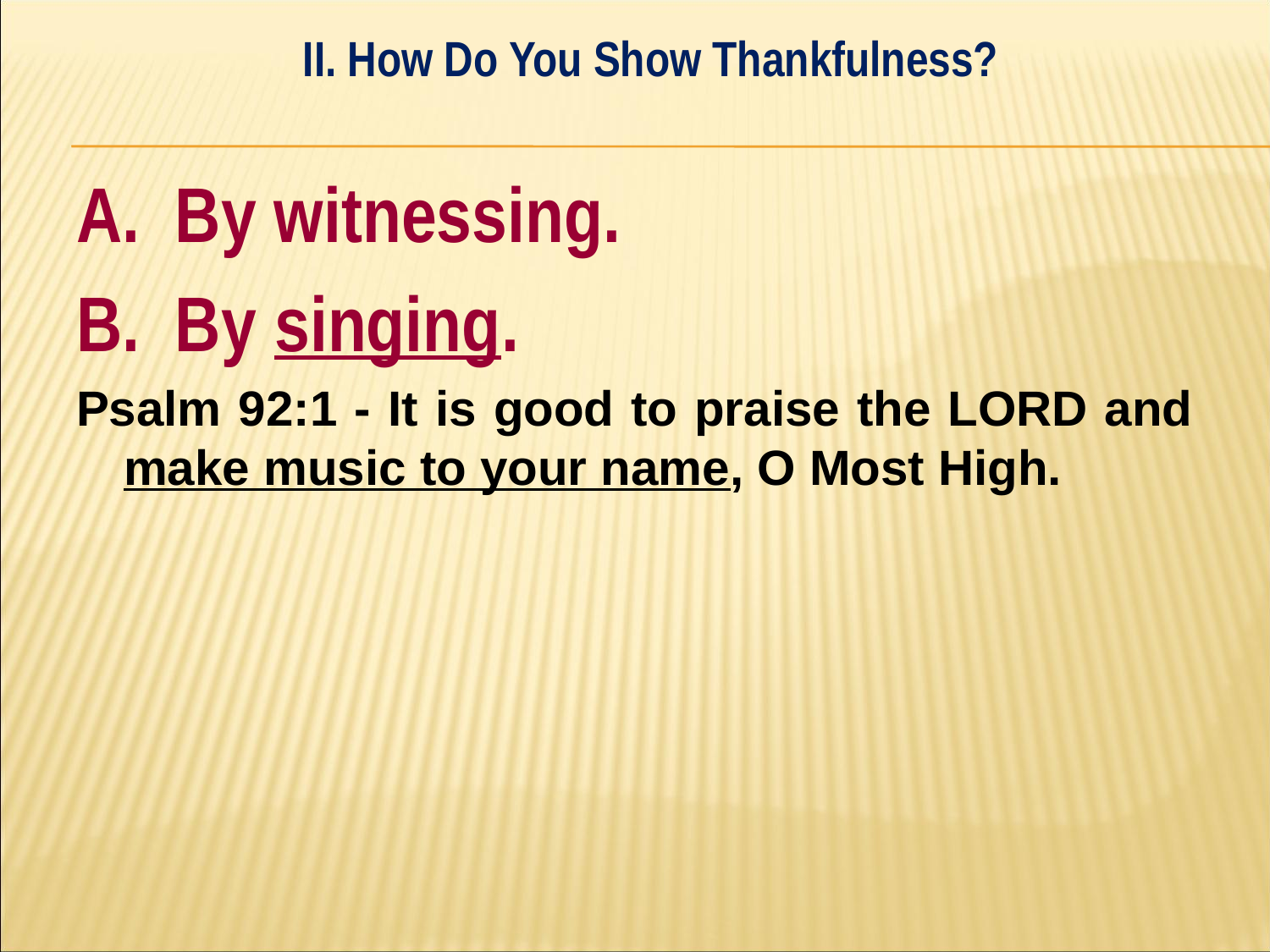

II. How Do You Show Thankfulness?
#
A.  By witnessing.
B.  By singing.
Psalm 92:1 - It is good to praise the LORD and make music to your name, O Most High.